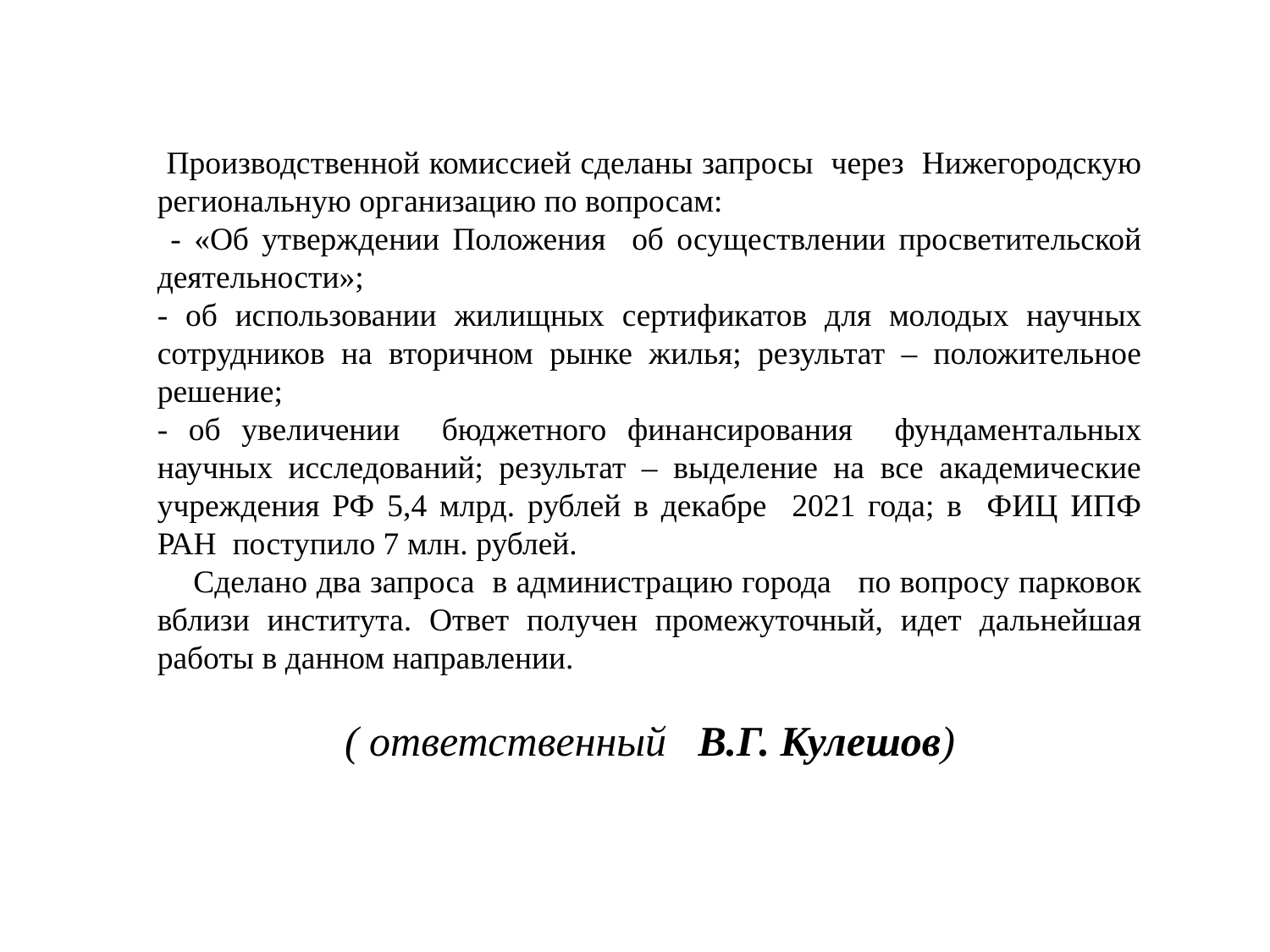

Производственной комиссией сделаны запросы  через  Нижегородскую региональную организацию по вопросам:
 - «Об утверждении Положения  об осуществлении просветительской деятельности»;
- об использовании жилищных сертификатов для молодых научных сотрудников на вторичном рынке жилья; результат – положительное решение;
- об увеличении  бюджетного финансирования  фундаментальных научных исследований; результат – выделение на все академические учреждения РФ 5,4 млрд. рублей в декабре  2021 года; в  ФИЦ ИПФ РАН  поступило 7 млн. рублей.
    Сделано два запроса  в администрацию города   по вопросу парковок вблизи института. Ответ получен промежуточный, идет дальнейшая работы в данном направлении.

( ответственный   В.Г. Кулешов)